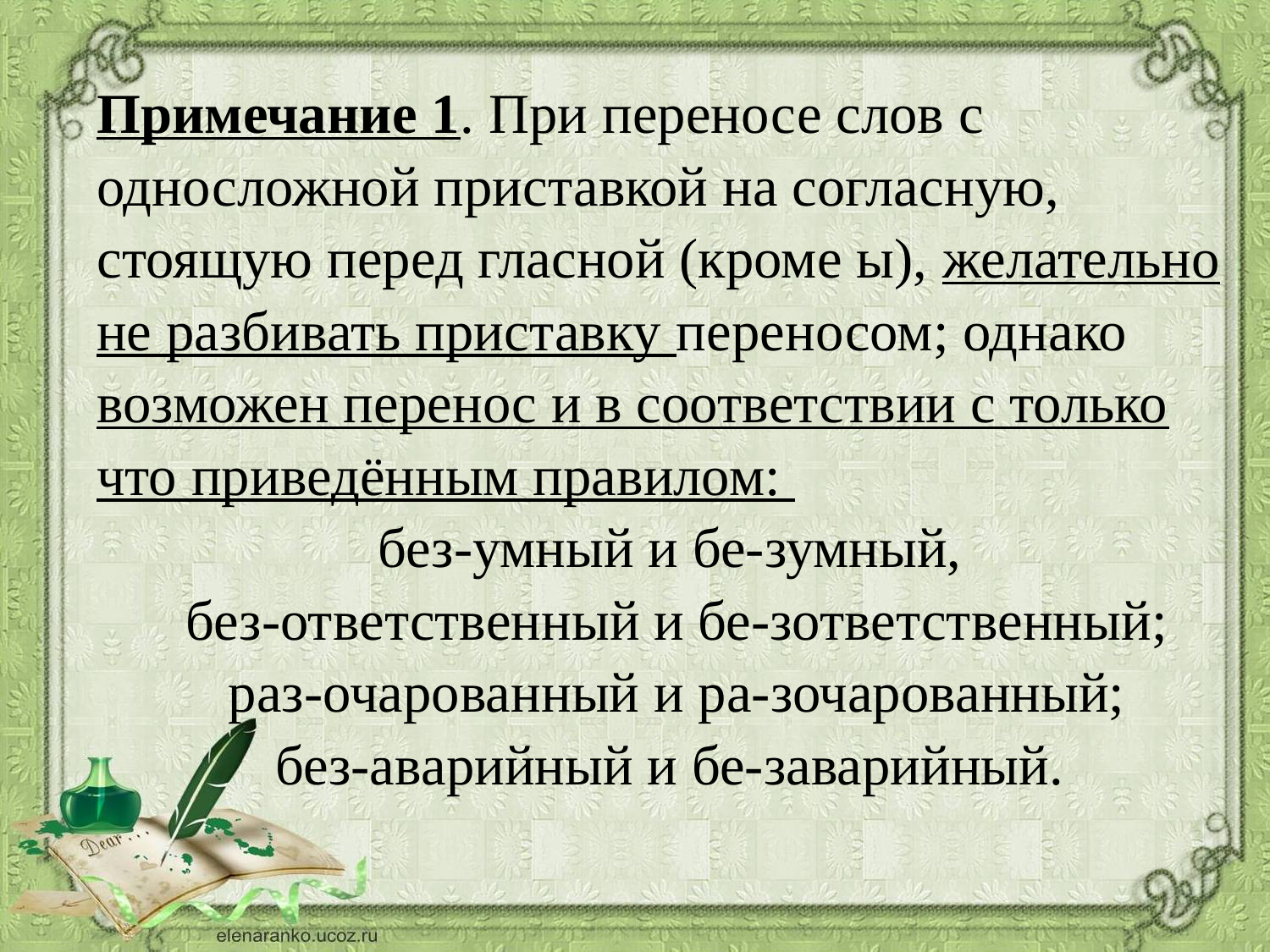

Примечание 1. При переносе слов с односложной приставкой на согласную, стоящую перед гласной (кроме ы), желательно не разбивать приставку переносом; однако возможен перенос и в соответствии с только что приведённым правилом:
без-умный и бе-зумный,
без-ответственный и бе-зответственный;
 раз-очарованный и ра-зочарованный;
без-аварийный и бе-заварийный.